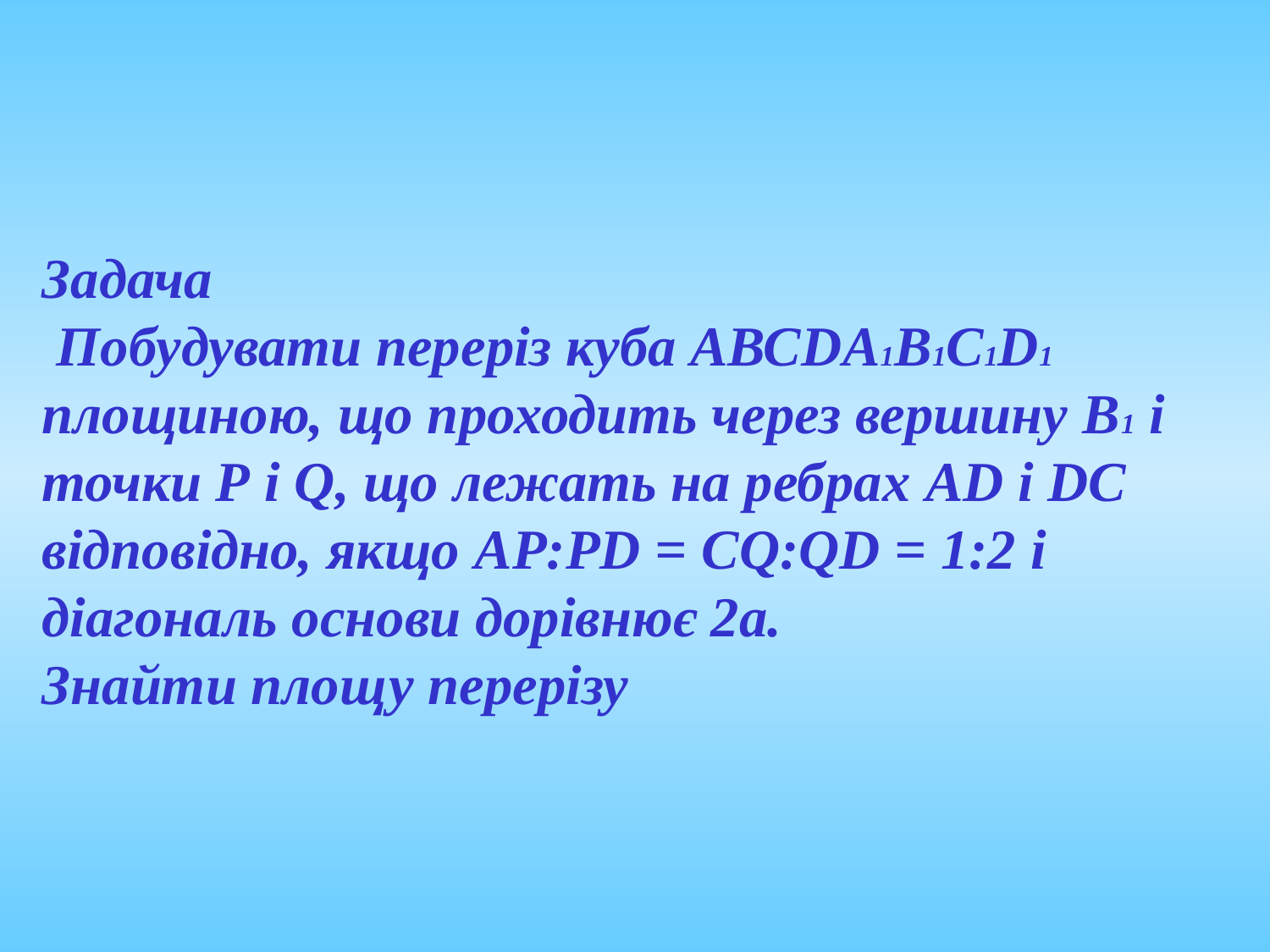

Задача
 Побудувати переріз куба АВСDА1В1С1D1  площиною, що проходить через вершину В1 і точки Р і Q, що лежать на ребрах AD і DC відповідно, якщо AP:PD = CQ:QD = 1:2 і діагональ основи дорівнює 2а.
Знайти площу перерізу